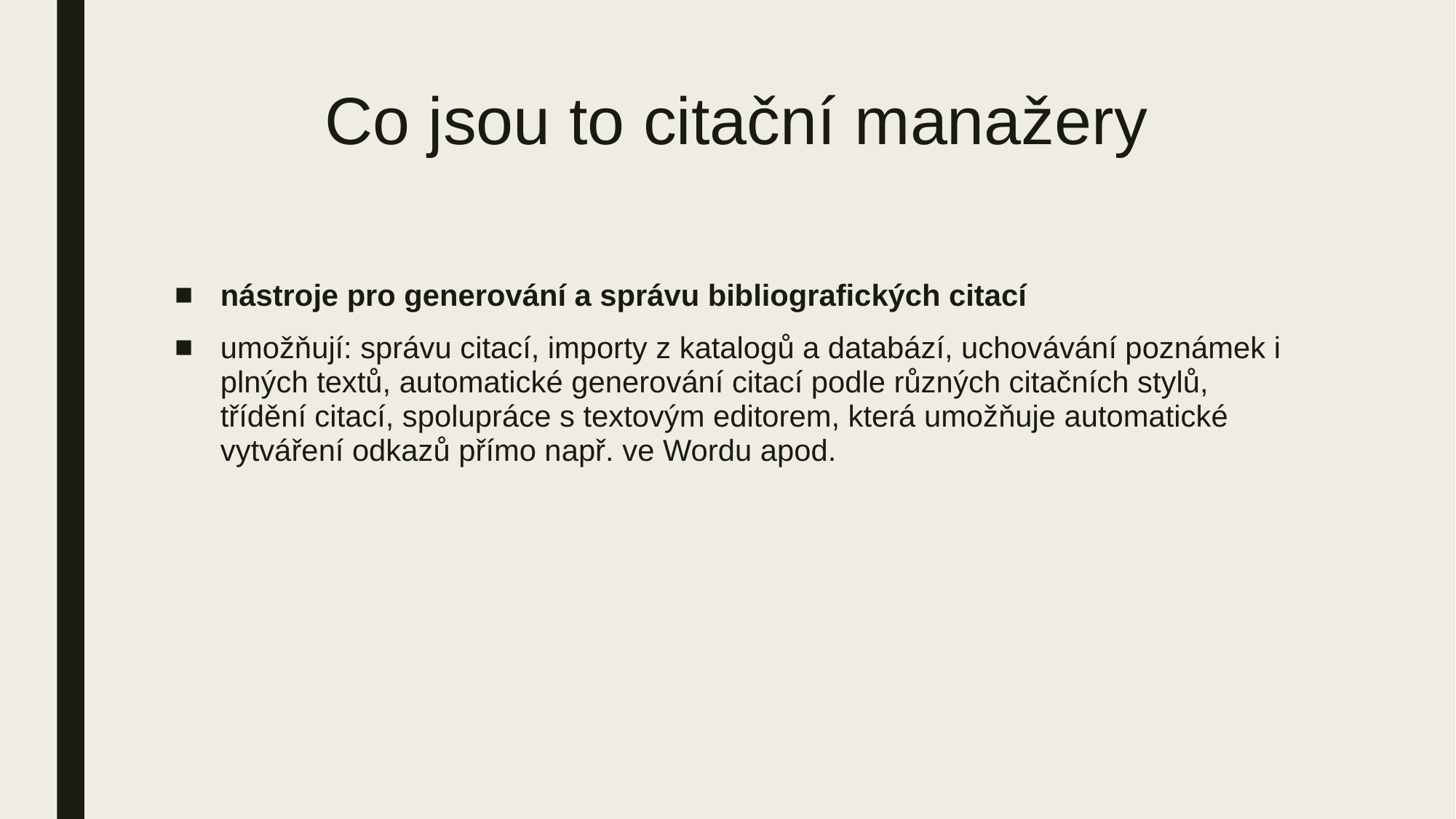

# Co jsou to citační manažery
nástroje pro generování a správu bibliografických citací
umožňují: správu citací, importy z katalogů a databází, uchovávání poznámek i plných textů, automatické generování citací podle různých citačních stylů, třídění citací, spolupráce s textovým editorem, která umožňuje automatické vytváření odkazů přímo např. ve Wordu apod.